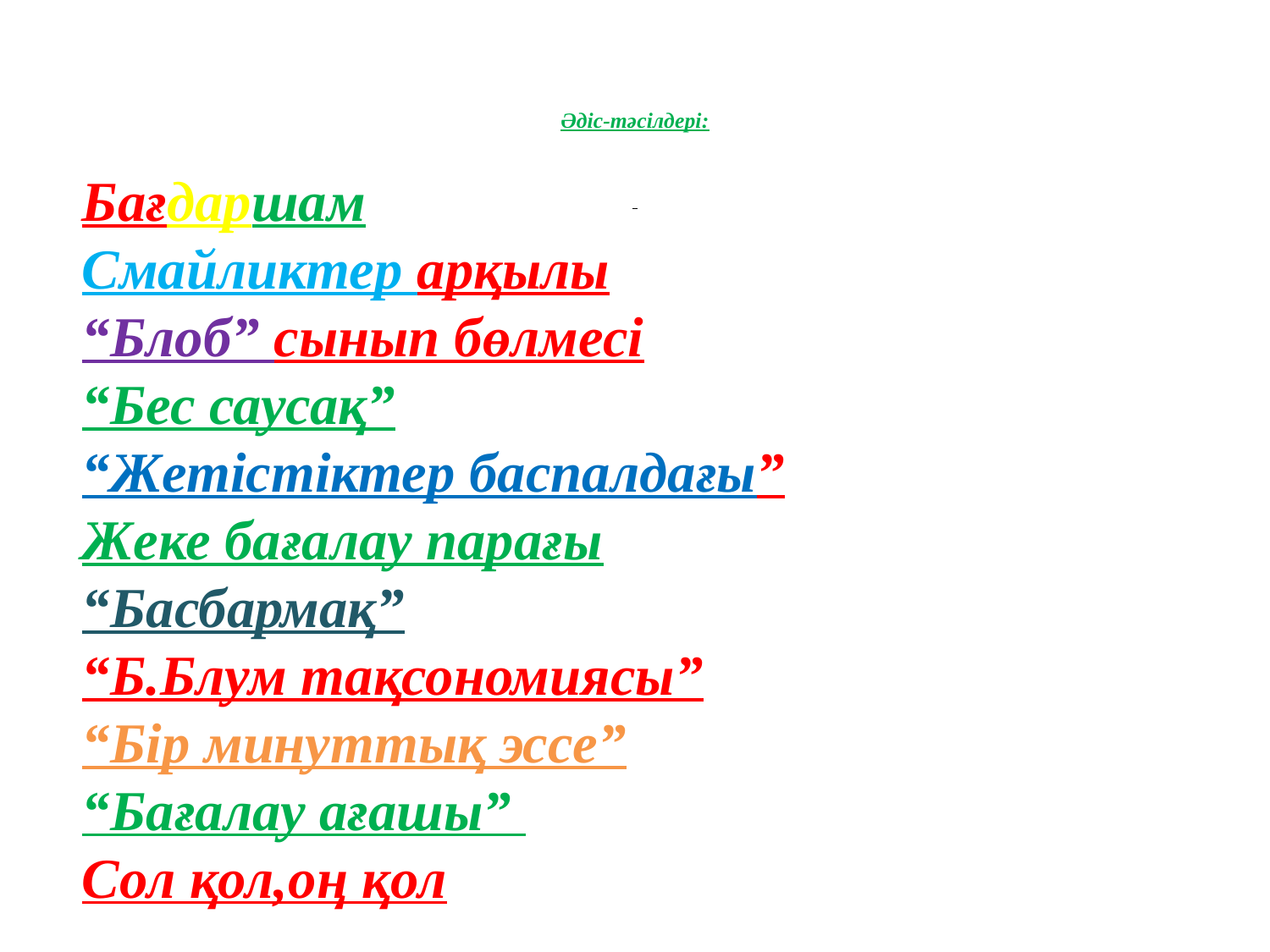

# Әдіс-тәсілдері:
Бағдаршам
Смайликтер арқылы
“Блоб” сынып бөлмесі
“Бес саусақ”
“Жетістіктер баспалдағы”
Жеке бағалау парағы
“Басбармақ”
“Б.Блум тақсономиясы”
“Бір минуттық эссе”
“Бағалау ағашы”
Сол қол,оң қол